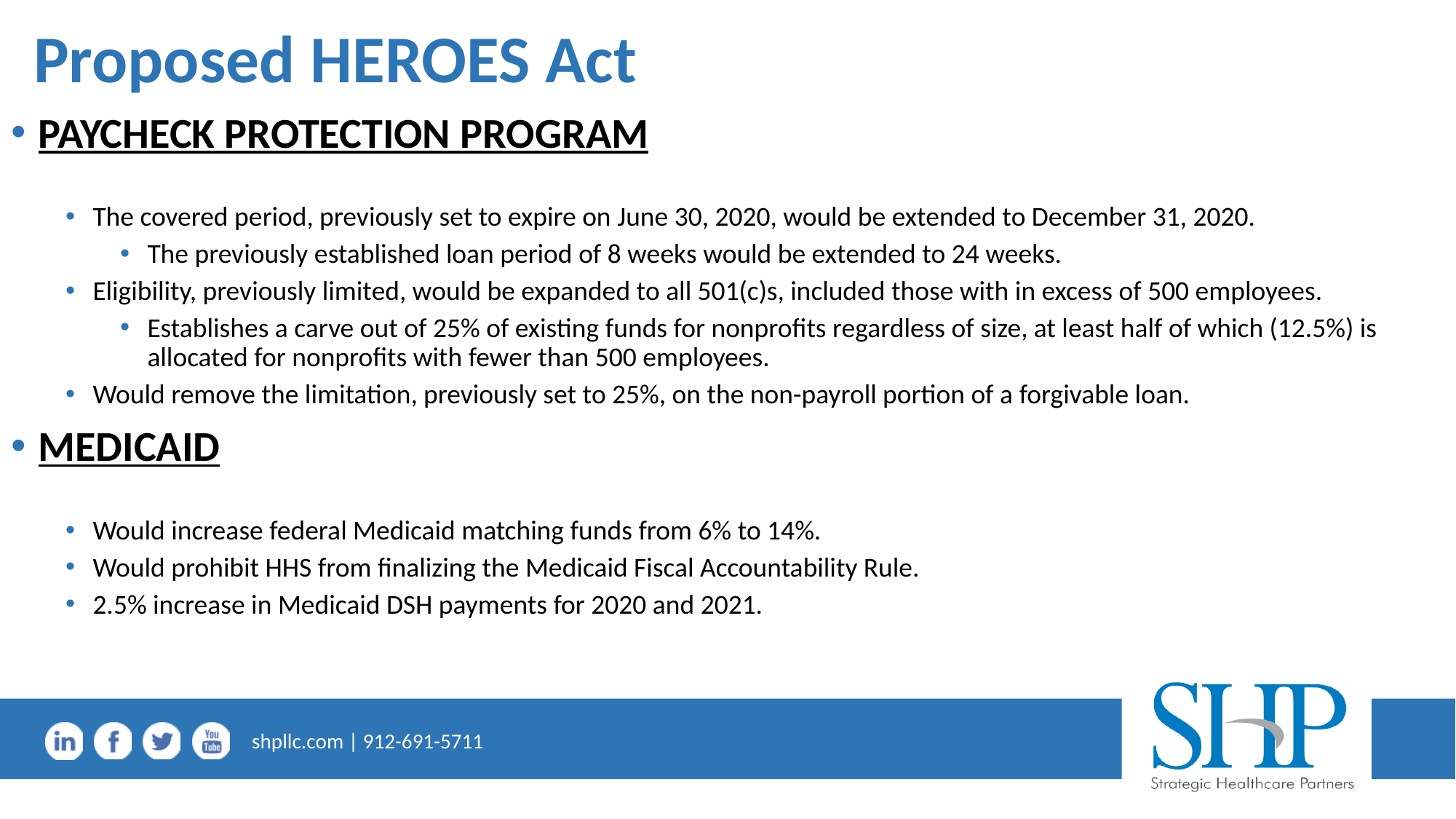

# Proposed HEROES Act
PAYCHECK PROTECTION PROGRAM

The covered period, previously set to expire on June 30, 2020, would be extended to December 31, 2020.
The previously established loan period of 8 weeks would be extended to 24 weeks.
Eligibility, previously limited, would be expanded to all 501(c)s, included those with in excess of 500 employees.
Establishes a carve out of 25% of existing funds for nonprofits regardless of size, at least half of which (12.5%) is allocated for nonprofits with fewer than 500 employees.
Would remove the limitation, previously set to 25%, on the non-payroll portion of a forgivable loan.
MEDICAID

Would increase federal Medicaid matching funds from 6% to 14%.
Would prohibit HHS from finalizing the Medicaid Fiscal Accountability Rule.
2.5% increase in Medicaid DSH payments for 2020 and 2021.